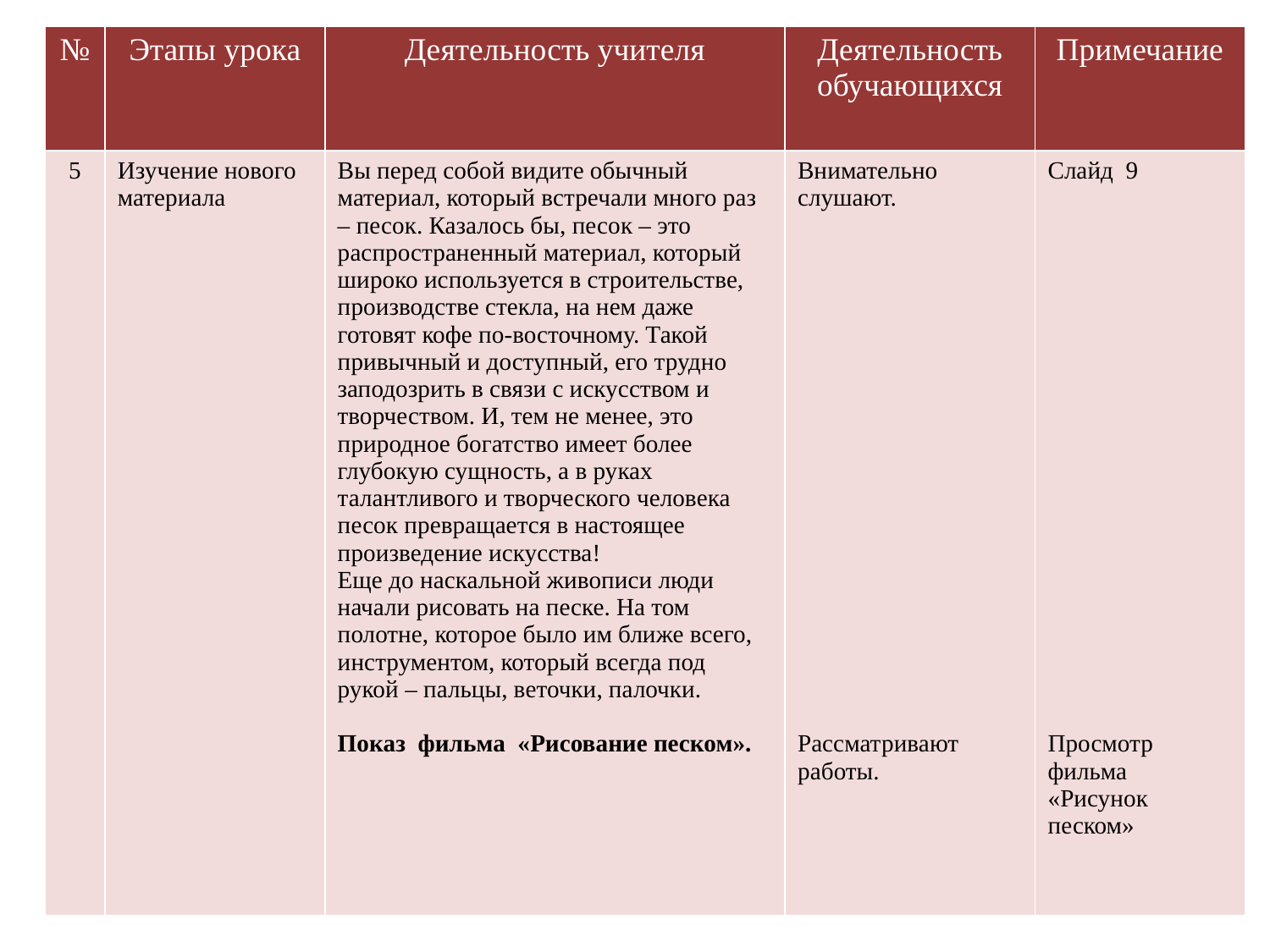

| № | Этапы урока | Деятельность учителя | Деятельность обучающихся | Примечание |
| --- | --- | --- | --- | --- |
| 5 | Изучение нового материала | Вы перед собой видите обычный материал, который встречали много раз – песок. Казалось бы, песок – это распространенный материал, который широко используется в строительстве, производстве стекла, на нем даже готовят кофе по-восточному. Такой привычный и доступный, его трудно заподозрить в связи с искусством и творчеством. И, тем не менее, это природное богатство имеет более глубокую сущность, а в руках талантливого и творческого человека песок превращается в настоящее произведение искусства! Еще до наскальной живописи люди начали рисовать на песке. На том полотне, которое было им ближе всего, инструментом, который всегда под рукой – пальцы, веточки, палочки.   Показ  фильма  «Рисование песком». | Внимательно слушают. Рассматривают работы. | Слайд 9 Просмотр фильма «Рисунок песком» |